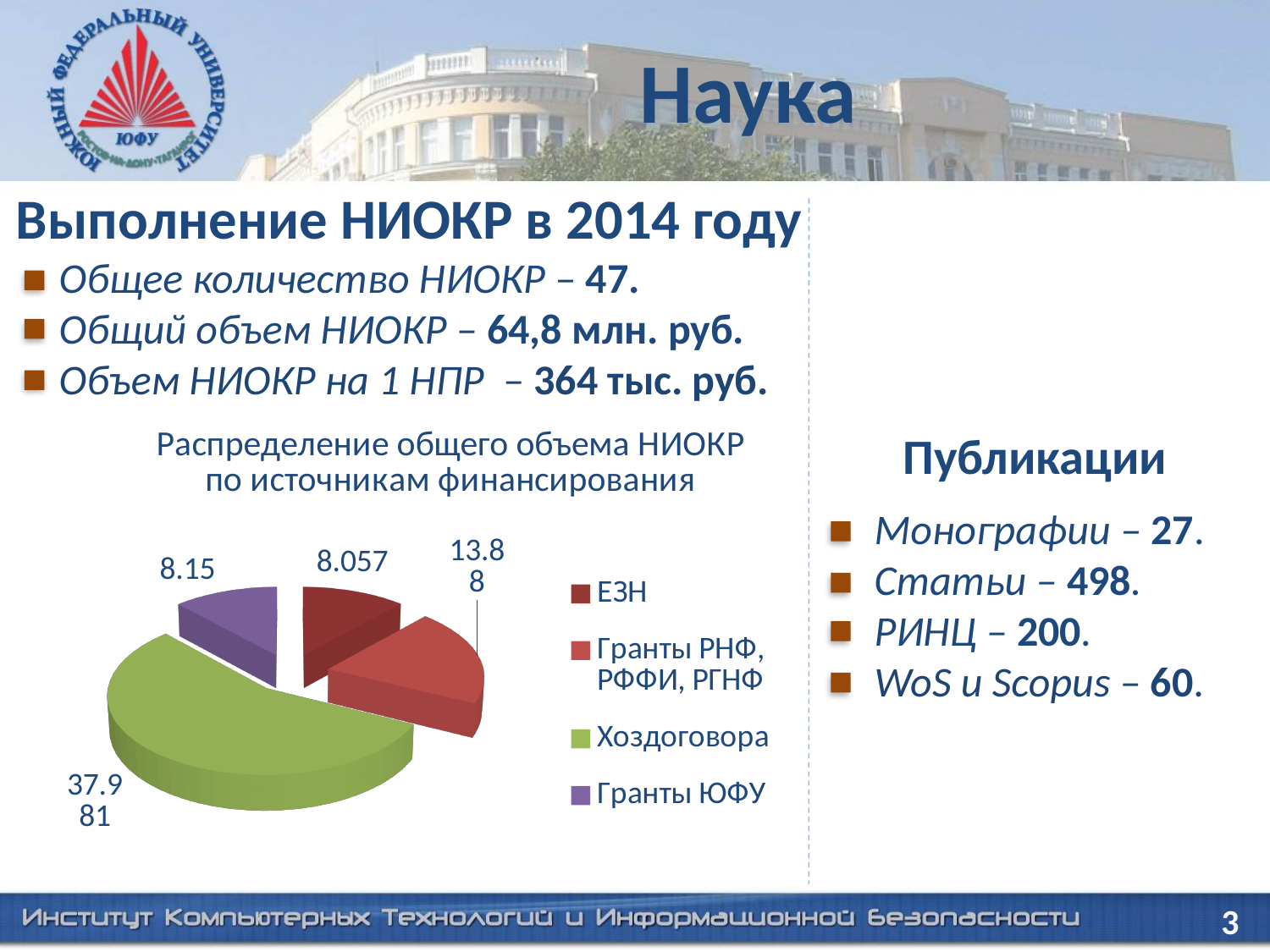

# Наука
Выполнение НИОКР в 2014 году
Общее количество НИОКР – 47.
Общий объем НИОКР – 64,8 млн. руб.
Объем НИОКР на 1 НПР  – 364 тыс. руб.

[unsupported chart]

Публикации
Монографии – 27.
Статьи – 498.
РИНЦ – 200.
WoS и Scopus – 60.

3